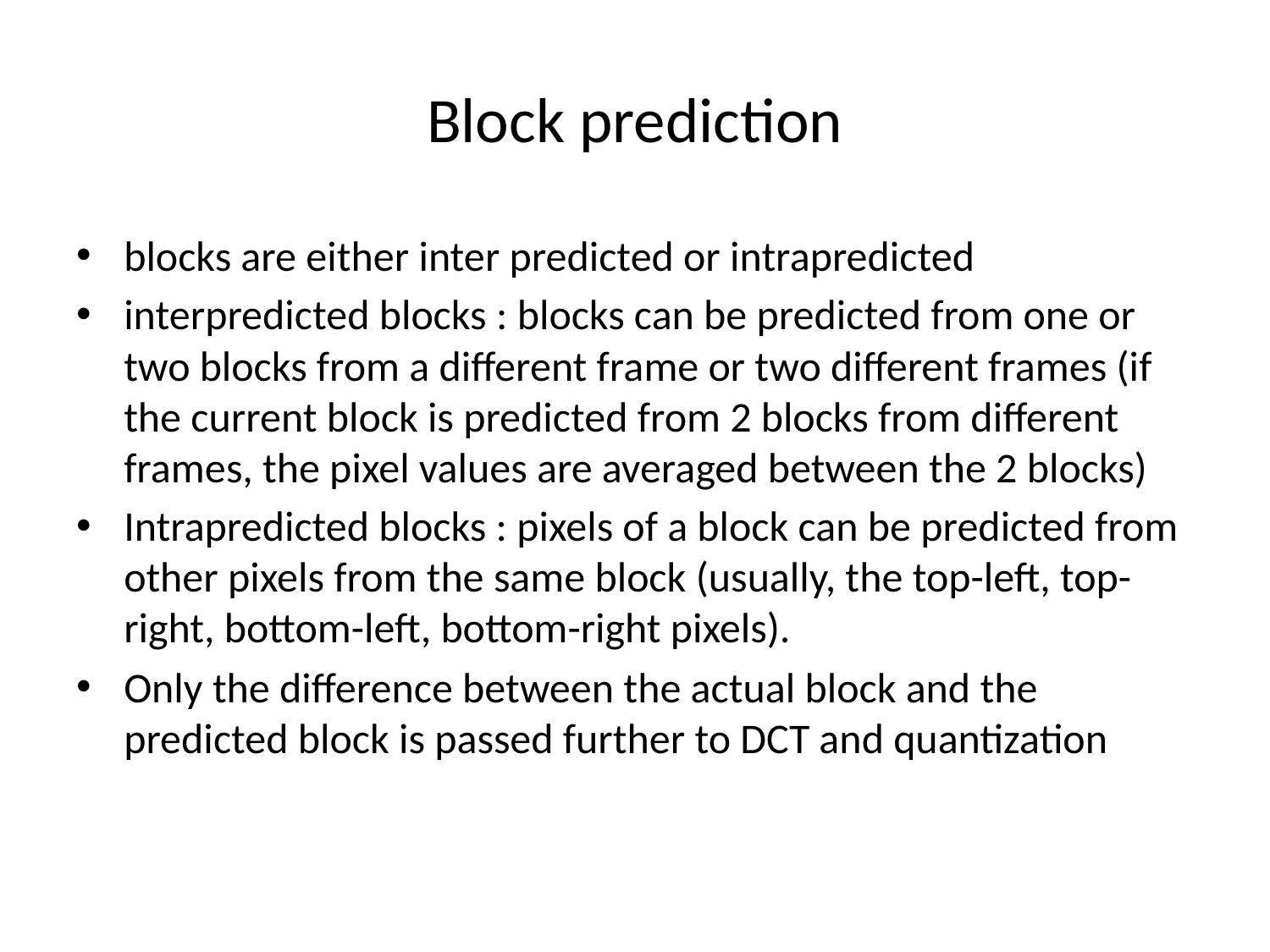

# Block prediction
blocks are either inter predicted or intrapredicted
interpredicted blocks : blocks can be predicted from one or two blocks from a different frame or two different frames (if the current block is predicted from 2 blocks from different frames, the pixel values are averaged between the 2 blocks)
Intrapredicted blocks : pixels of a block can be predicted from other pixels from the same block (usually, the top-left, top-right, bottom-left, bottom-right pixels).
Only the difference between the actual block and the predicted block is passed further to DCT and quantization